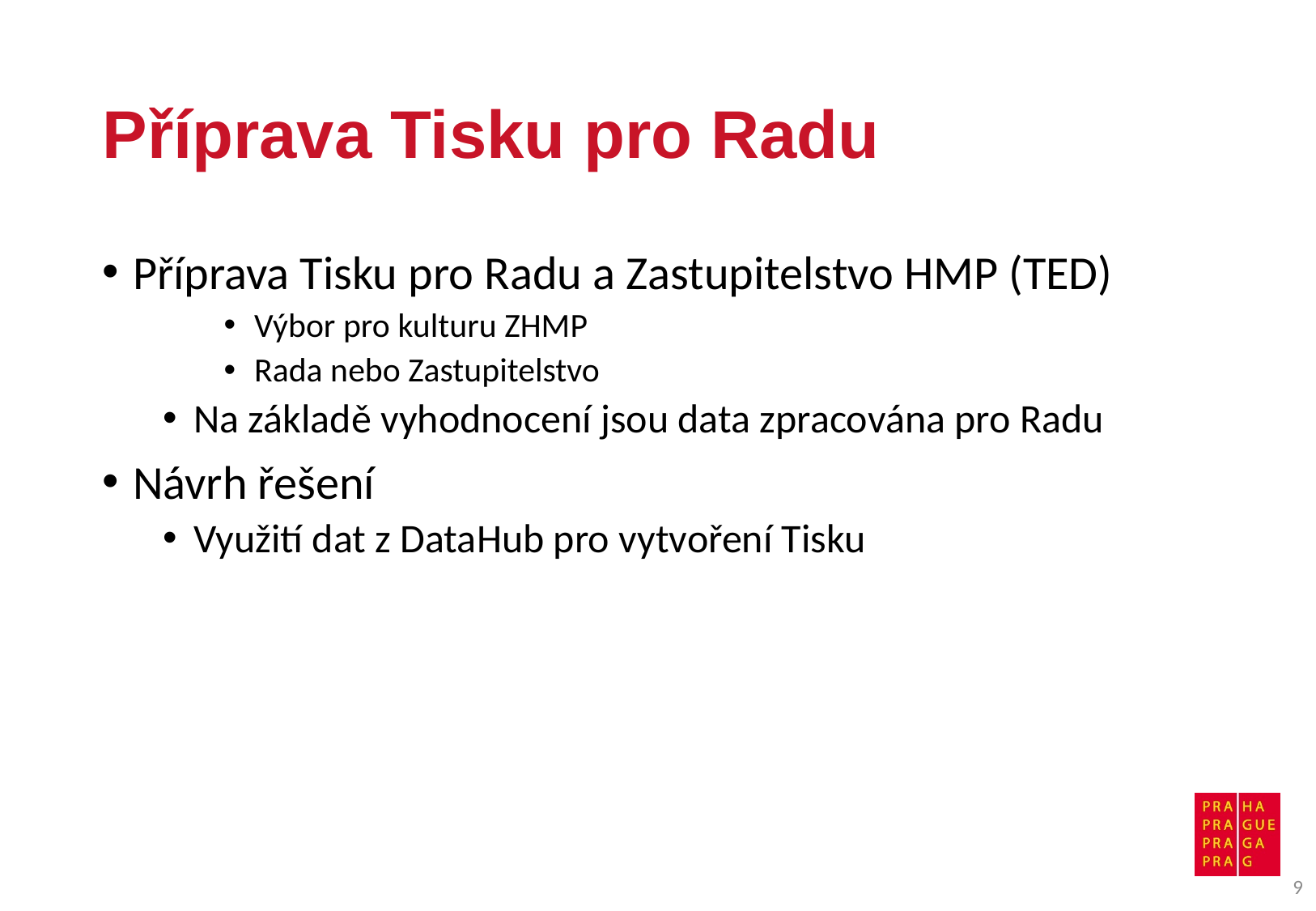

# Příprava Tisku pro Radu
Příprava Tisku pro Radu a Zastupitelstvo HMP (TED)
Výbor pro kulturu ZHMP
Rada nebo Zastupitelstvo
Na základě vyhodnocení jsou data zpracována pro Radu
Návrh řešení
Využití dat z DataHub pro vytvoření Tisku
9